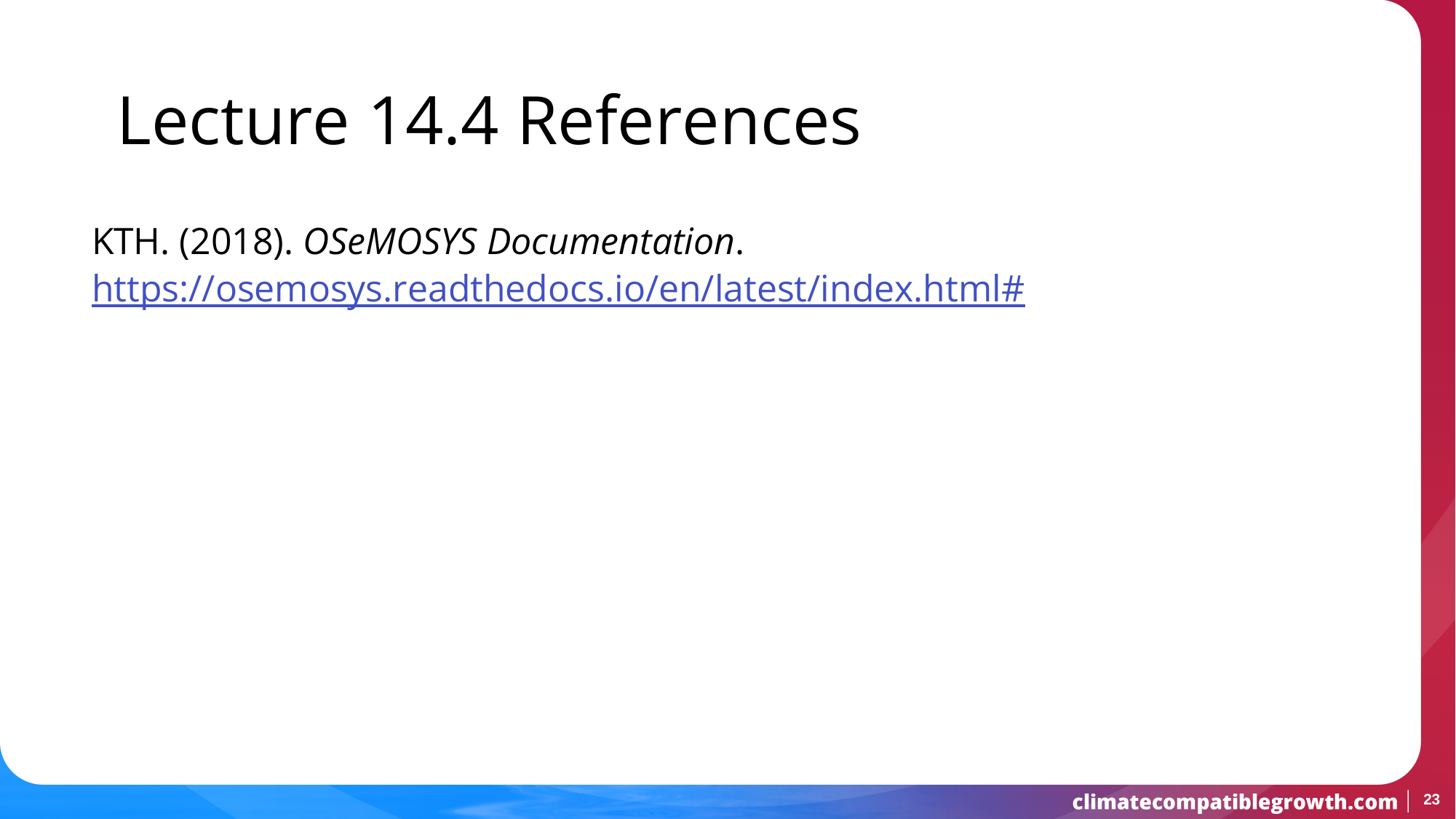

Lecture 14.4 References
KTH. (2018). OSeMOSYS Documentation. https://osemosys.readthedocs.io/en/latest/index.html#
23